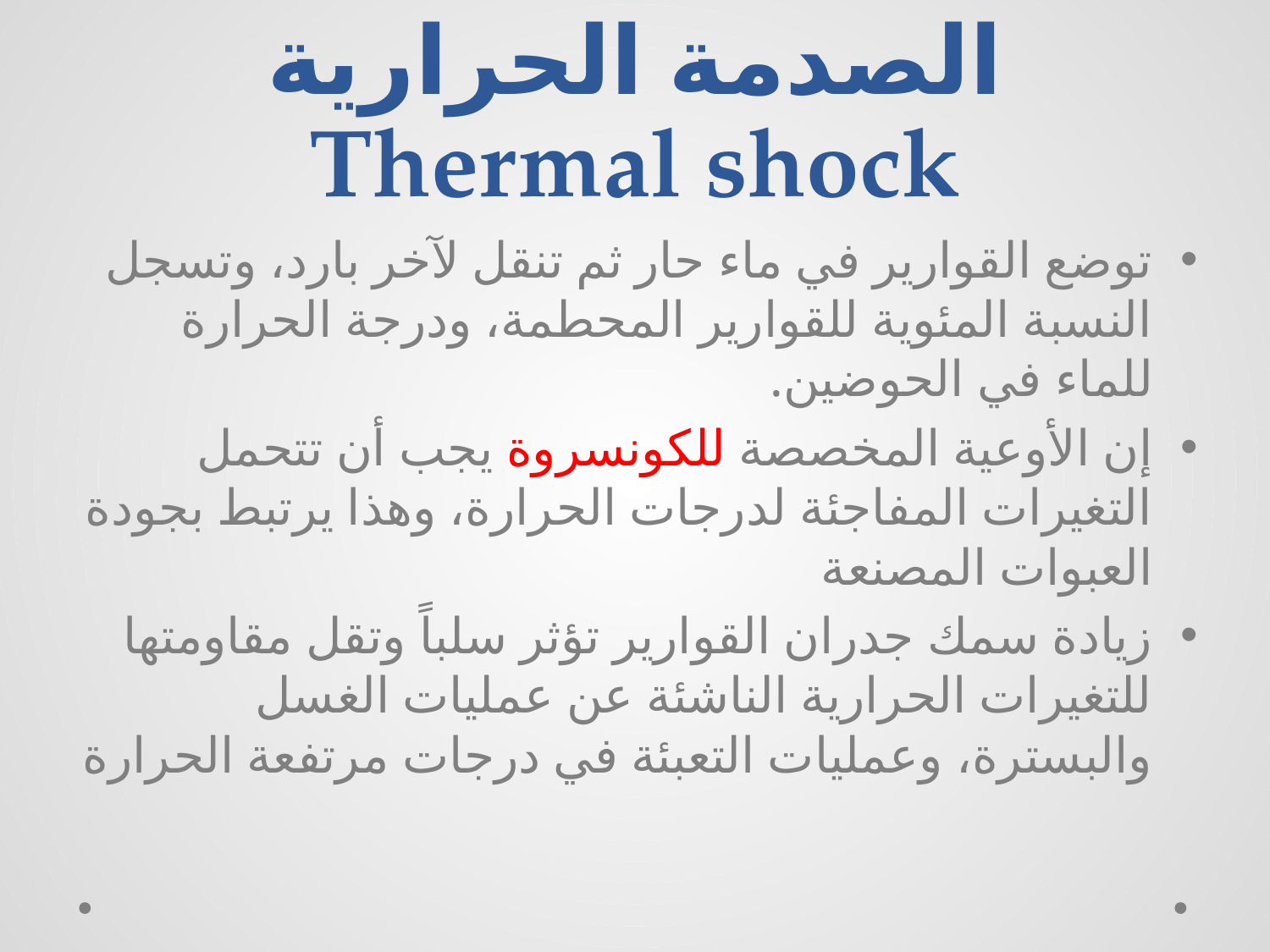

# الصدمة الحرارية Thermal shock
توضع القوارير في ماء حار ثم تنقل لآخر بارد، وتسجل النسبة المئوية للقوارير المحطمة، ودرجة الحرارة للماء في الحوضين.
إن الأوعية المخصصة للكونسروة يجب أن تتحمل التغيرات المفاجئة لدرجات الحرارة، وهذا يرتبط بجودة العبوات المصنعة
زيادة سمك جدران القوارير تؤثر سلباً وتقل مقاومتها للتغيرات الحرارية الناشئة عن عمليات الغسل والبسترة، وعمليات التعبئة في درجات مرتفعة الحرارة